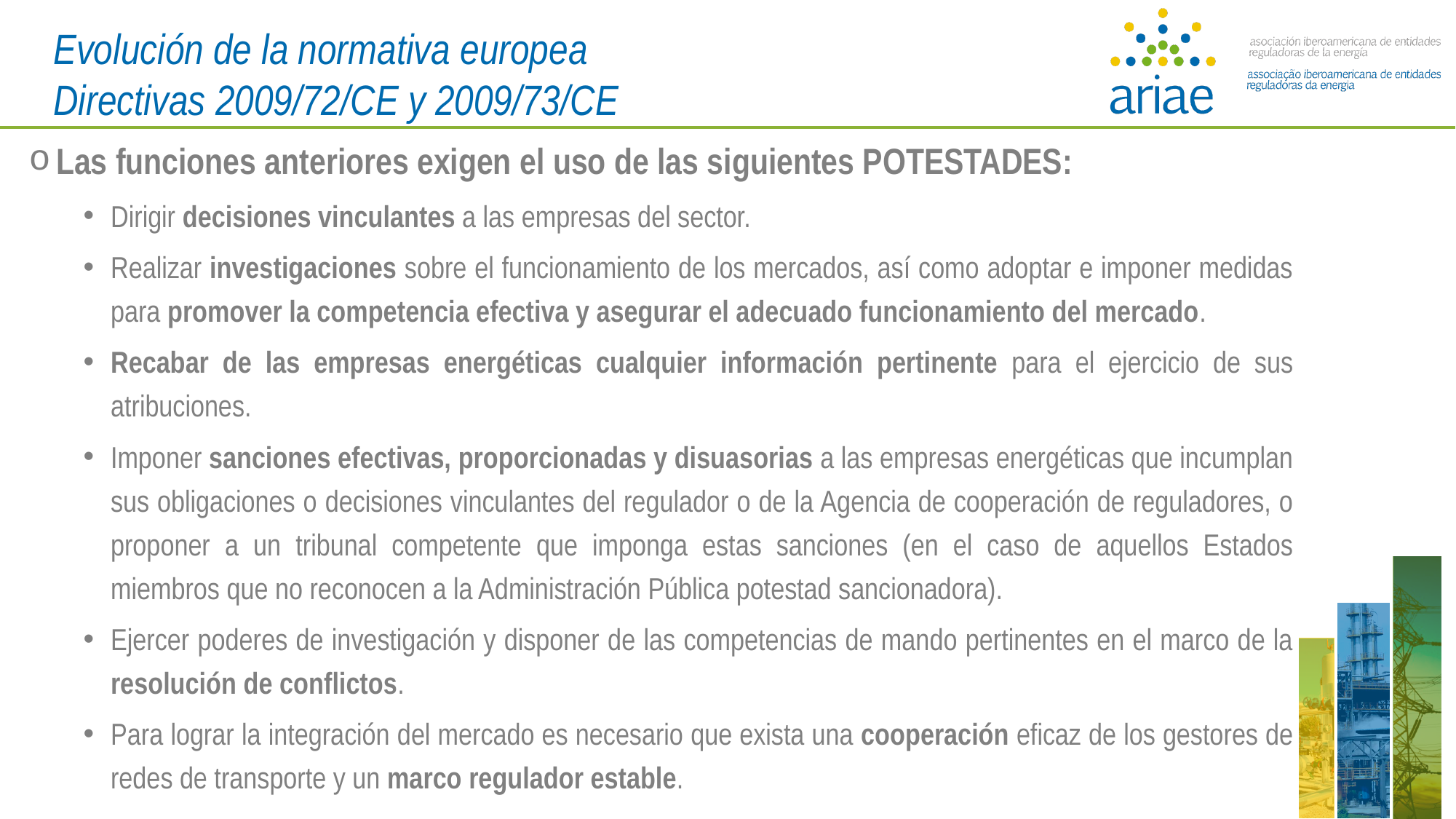

Evolución de la normativa europea
Directivas 2009/72/CE y 2009/73/CE

Las funciones anteriores exigen el uso de las siguientes POTESTADES:
Dirigir decisiones vinculantes a las empresas del sector.
Realizar investigaciones sobre el funcionamiento de los mercados, así como adoptar e imponer medidas para promover la competencia efectiva y asegurar el adecuado funcionamiento del mercado.
Recabar de las empresas energéticas cualquier información pertinente para el ejercicio de sus atribuciones.
Imponer sanciones efectivas, proporcionadas y disuasorias a las empresas energéticas que incumplan sus obligaciones o decisiones vinculantes del regulador o de la Agencia de cooperación de reguladores, o proponer a un tribunal competente que imponga estas sanciones (en el caso de aquellos Estados miembros que no reconocen a la Administración Pública potestad sancionadora).
Ejercer poderes de investigación y disponer de las competencias de mando pertinentes en el marco de la resolución de conflictos.
Para lograr la integración del mercado es necesario que exista una cooperación eficaz de los gestores de redes de transporte y un marco regulador estable.